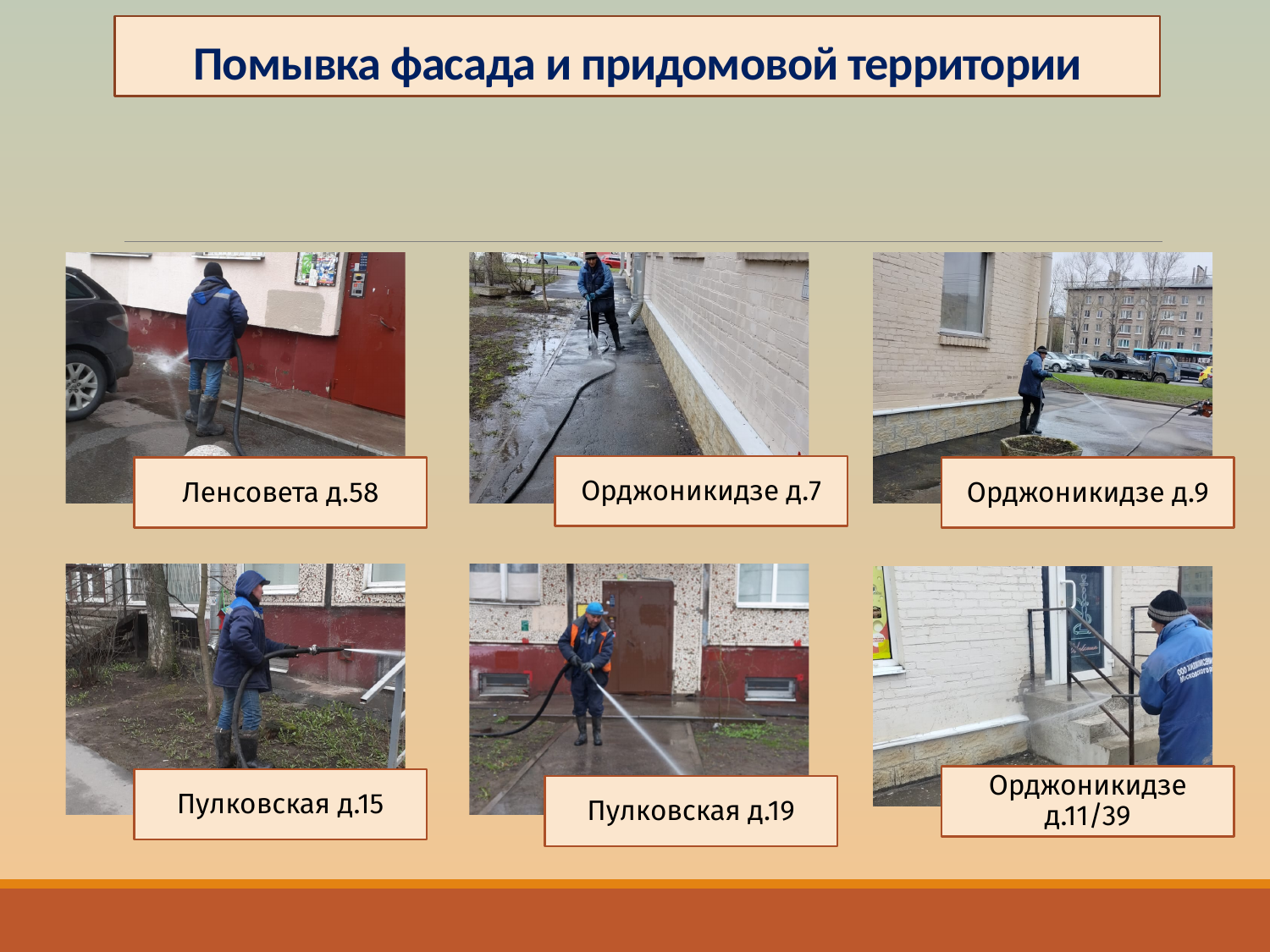

# Помывка фасада и придомовой территории
Ленсовета д.58
Орджоникидзе д.7
Орджоникидзе д.9
Пулковская д.15
Пулковская д.19
Орджоникидзе д.11/39